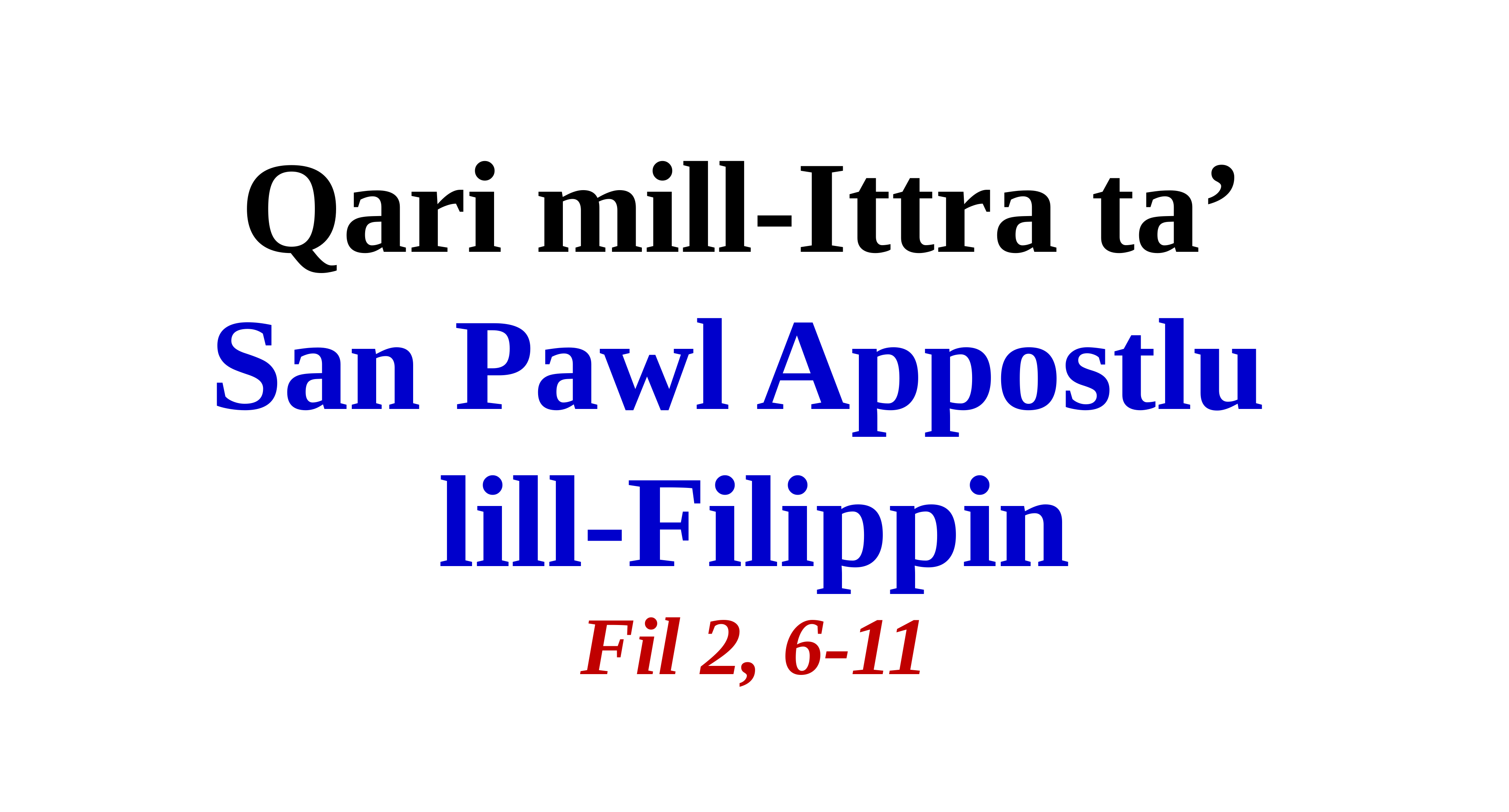

Qari mill-Ittra ta’
San Pawl Appostlu
lill-Filippin
Fil 2, 6-11